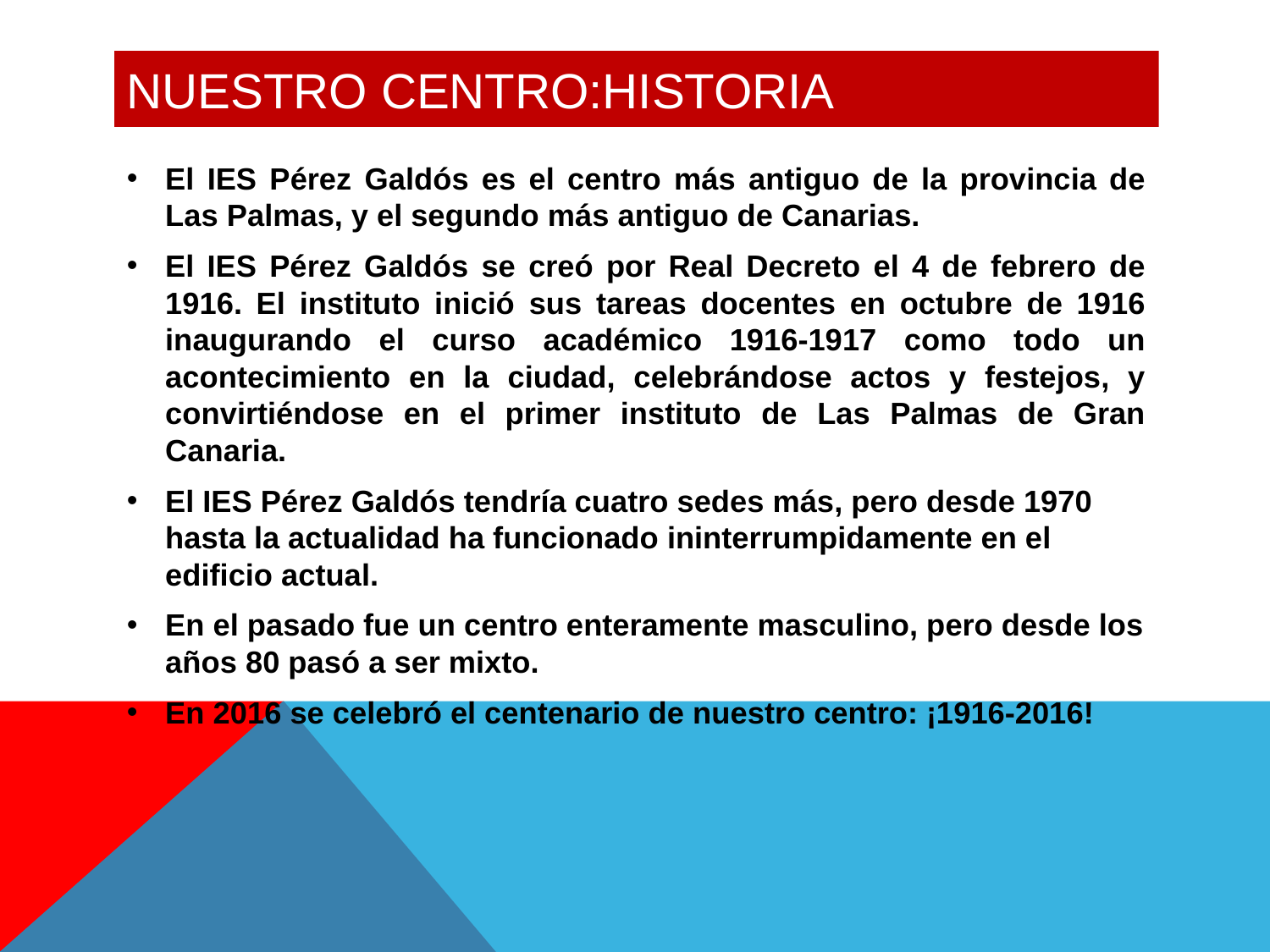

NUESTRO CENTRO:HISTORIA
El IES Pérez Galdós es el centro más antiguo de la provincia de Las Palmas, y el segundo más antiguo de Canarias.
El IES Pérez Galdós se creó por Real Decreto el 4 de febrero de 1916. El instituto inició sus tareas docentes en octubre de 1916 inaugurando el curso académico 1916-1917 como todo un acontecimiento en la ciudad, celebrándose actos y festejos, y convirtiéndose en el primer instituto de Las Palmas de Gran Canaria.
El IES Pérez Galdós tendría cuatro sedes más, pero desde 1970 hasta la actualidad ha funcionado ininterrumpidamente en el edificio actual.
En el pasado fue un centro enteramente masculino, pero desde los años 80 pasó a ser mixto.
En 2016 se celebró el centenario de nuestro centro: ¡1916-2016!